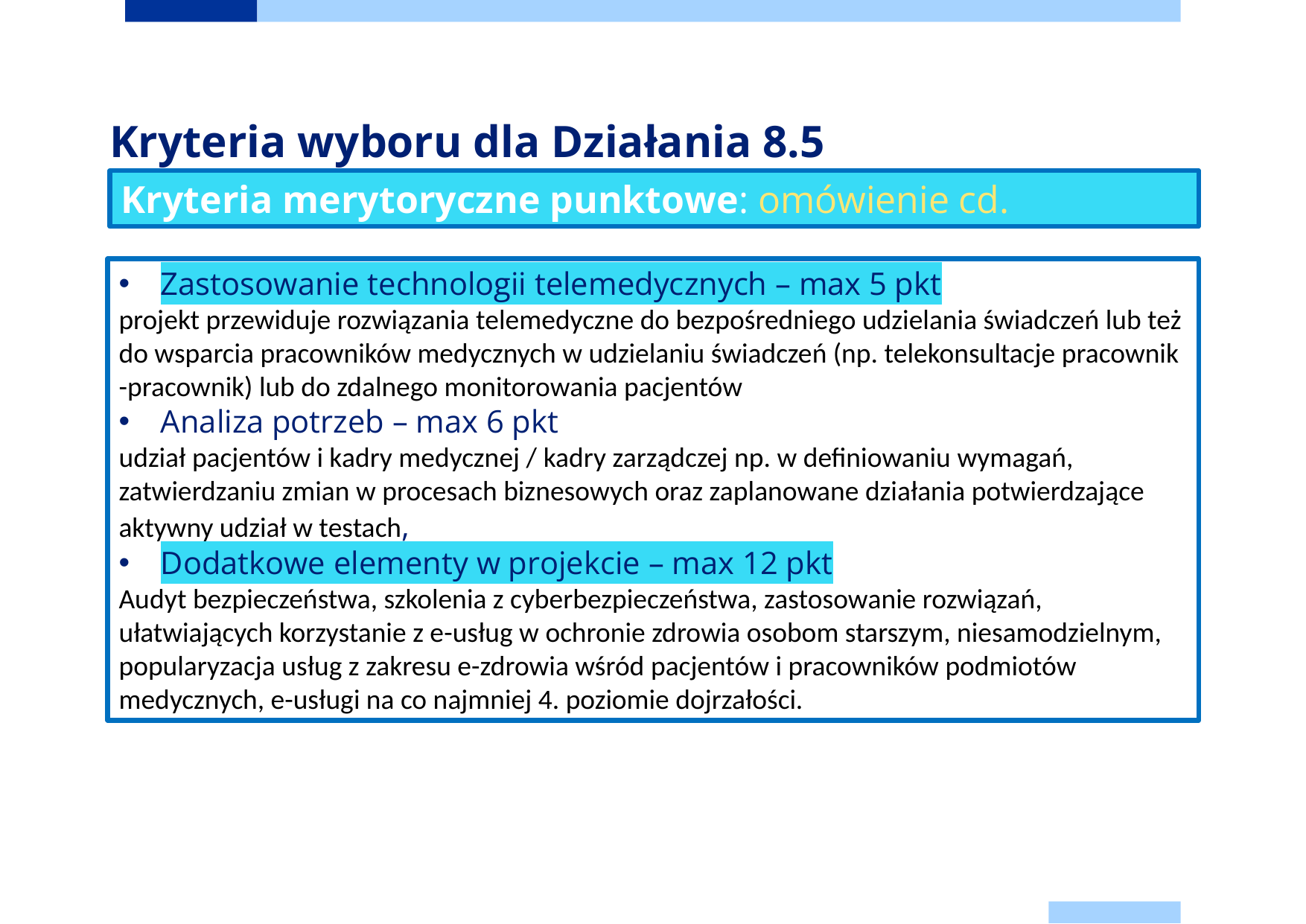

# Kryteria wyboru dla Działania 8.5
Kryteria merytoryczne punktowe: omówienie cd.
Zastosowanie technologii telemedycznych – max 5 pkt
projekt przewiduje rozwiązania telemedyczne do bezpośredniego udzielania świadczeń lub też do wsparcia pracowników medycznych w udzielaniu świadczeń (np. telekonsultacje pracownik -pracownik) lub do zdalnego monitorowania pacjentów
Analiza potrzeb – max 6 pkt
udział pacjentów i kadry medycznej / kadry zarządczej np. w definiowaniu wymagań, zatwierdzaniu zmian w procesach biznesowych oraz zaplanowane działania potwierdzające aktywny udział w testach,
Dodatkowe elementy w projekcie – max 12 pkt
Audyt bezpieczeństwa, szkolenia z cyberbezpieczeństwa, zastosowanie rozwiązań, ułatwiających korzystanie z e-usług w ochronie zdrowia osobom starszym, niesamodzielnym, popularyzacja usług z zakresu e-zdrowia wśród pacjentów i pracowników podmiotów medycznych, e-usługi na co najmniej 4. poziomie dojrzałości.